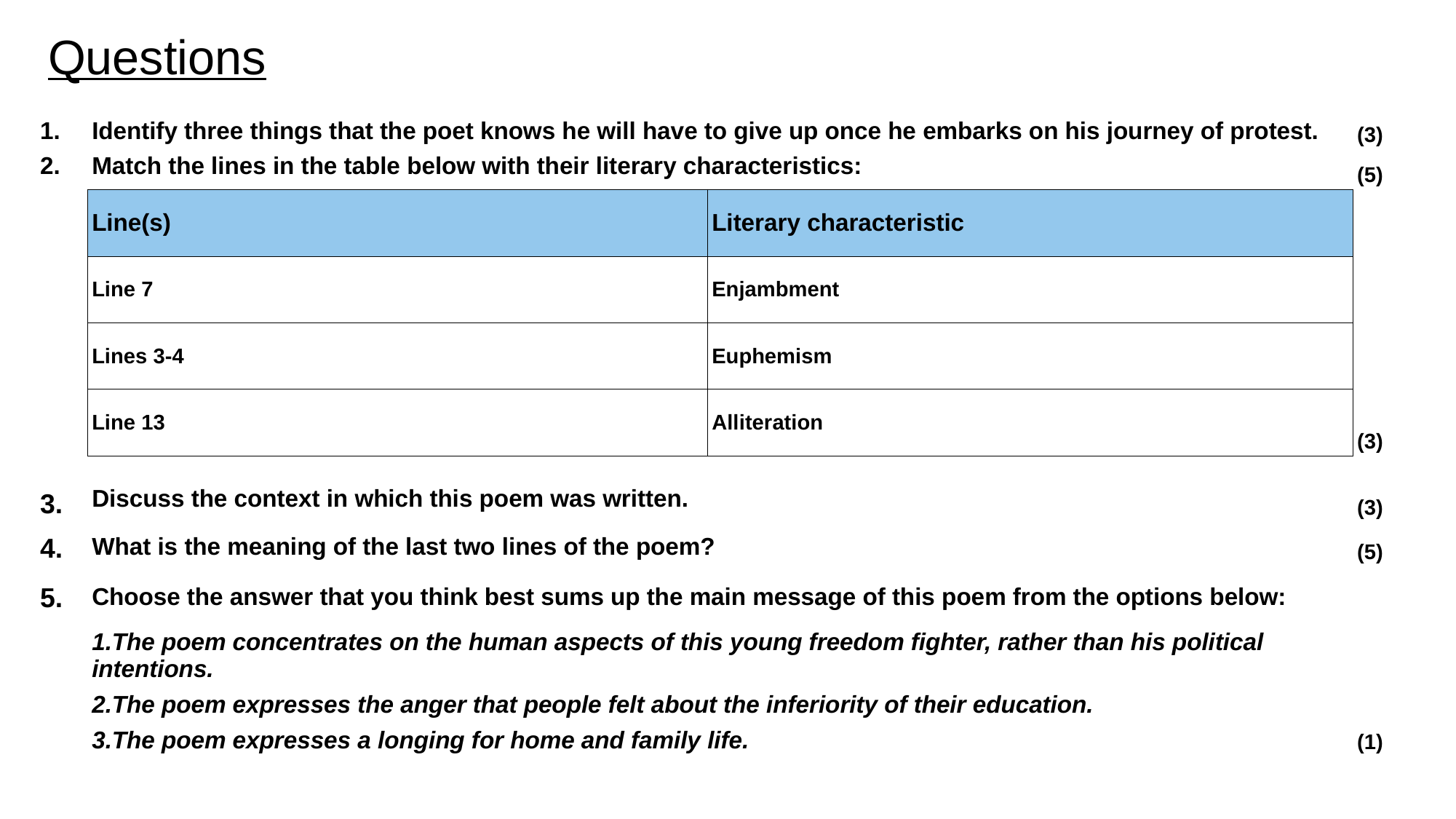

# Questions
| 1. | Identify three things that the poet knows he will have to give up once he embarks on his journey of protest. |  | (3) |
| --- | --- | --- | --- |
| 2. | Match the lines in the table below with their literary characteristics: |  | (5) |
|  | Line(s) | Literary characteristic |  |
|  | Line 7 | Enjambment |  |
|  | Lines 3-4 | Euphemism |  |
|  | Line 13 | Alliteration | (3) |
| 3. | Discuss the context in which this poem was written. |  | (3) |
| 4. | What is the meaning of the last two lines of the poem? |  | (5) |
| 5. | Choose the answer that you think best sums up the main message of this poem from the options below: |  |  |
|  | The poem concentrates on the human aspects of this young freedom fighter, rather than his political intentions. The poem expresses the anger that people felt about the inferiority of their education. The poem expresses a longing for home and family life. |  | (1) |